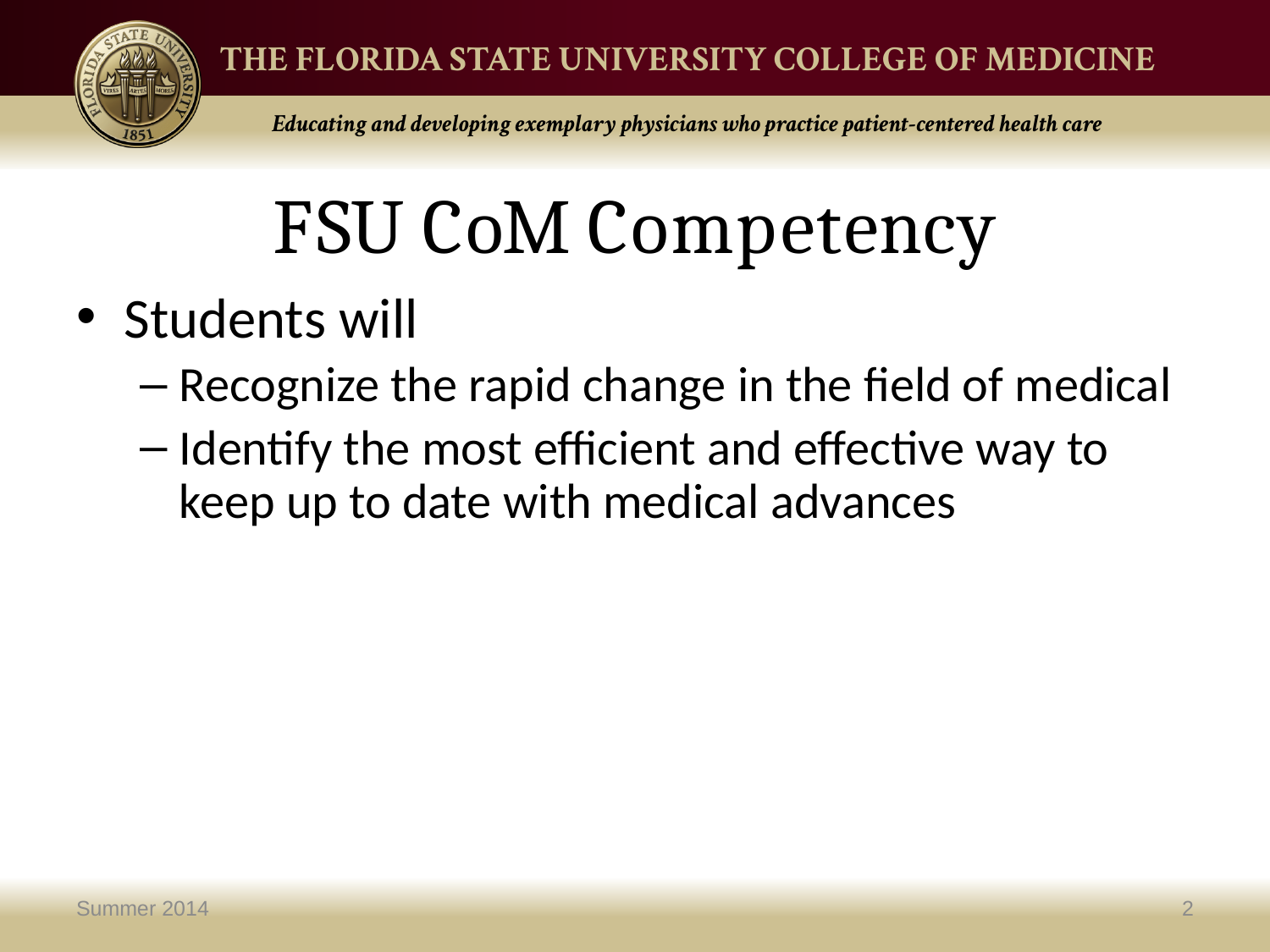

# FSU CoM Competency
Students will
Recognize the rapid change in the field of medical
Identify the most efficient and effective way to keep up to date with medical advances

Summer 2014
2